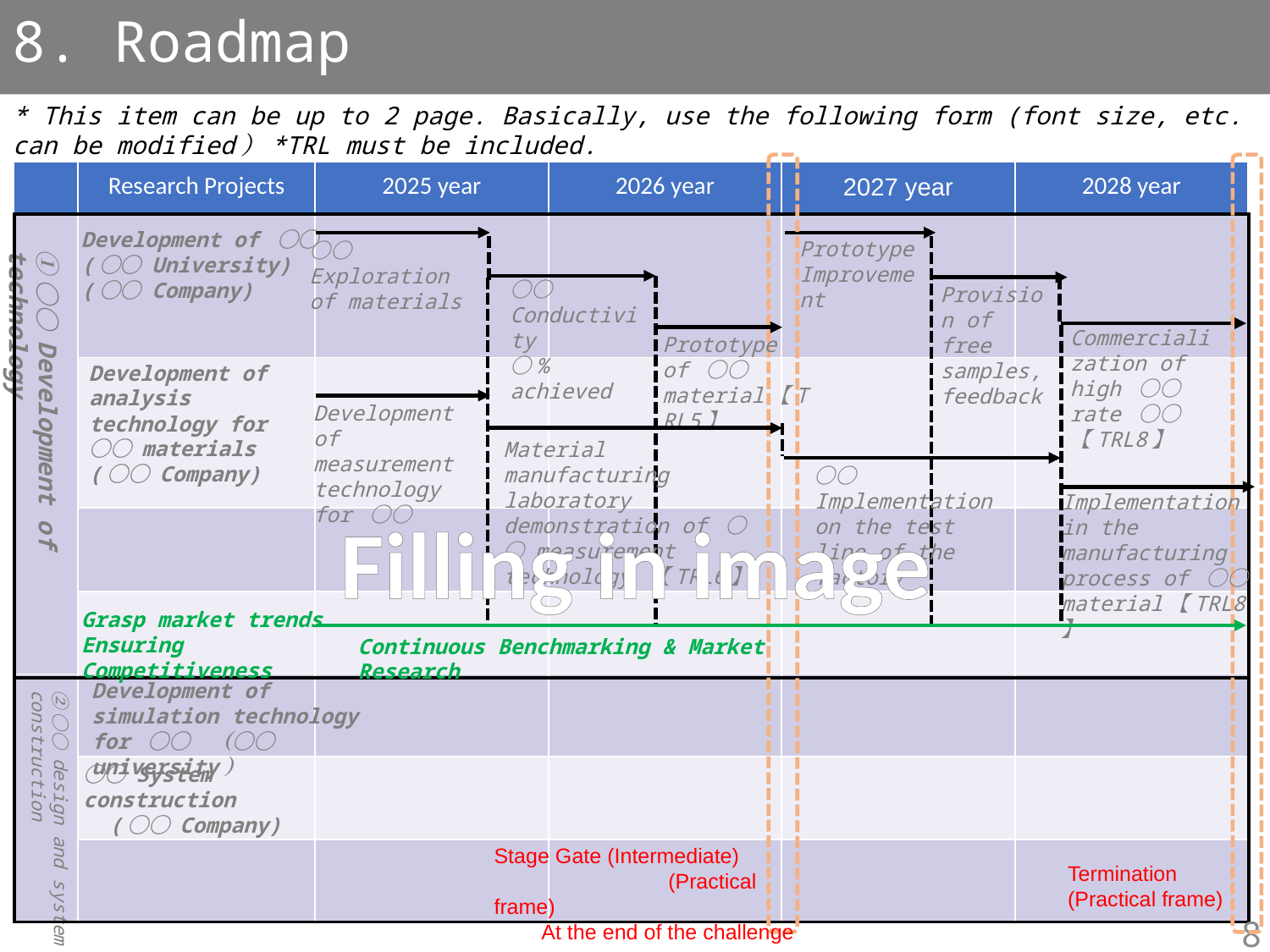

8. Roadmap
* This item can be up to 2 page. Basically, use the following form (font size, etc. can be modified）*TRL must be included.

|  | Research Projects | 2025 year | 2026 year | 2027 year | 2028 year |
| --- | --- | --- | --- | --- | --- |
|  |  |  |  |  |  |
|  |  |  |  |  |  |
|  |  |  |  |  |  |
|  |  |  |  |  |  |
|  |  |  |  |  |  |
|  |  |  |  |  |  |
|  |  |  |  |  |  |

Development of 〇〇
(〇〇 University)
(〇〇 Company)

Prototype Improvement
〇〇 Exploration of materials
①〇〇 Development of technology
〇〇Conductivity
〇% achieved
Provision of free samples,
feedback
Commercialization of high 〇〇 rate 〇〇【TRL8】
Prototype of 〇〇 material【TRL5】
Development of analysis technology for 〇〇 materials
(〇〇 Company)
Development of measurement technology for 〇〇
Material manufacturing laboratory demonstration of 〇〇 measurement technology 【TRL6】
〇〇Implementation on the test line of the factory
Implementation in the manufacturing process of 〇〇 material【TRL8】
Filling in image
Grasp market trends
Ensuring Competitiveness
Continuous Benchmarking & Market Research
Development of simulation technology for 〇〇　（〇〇university）
②〇〇 design and system construction

〇〇 System construction
　(〇〇 Company)
Stage Gate (Intermediate)
　　　　　　　　(Practical frame)
　　At the end of the challenge
Termination
(Practical frame)
8